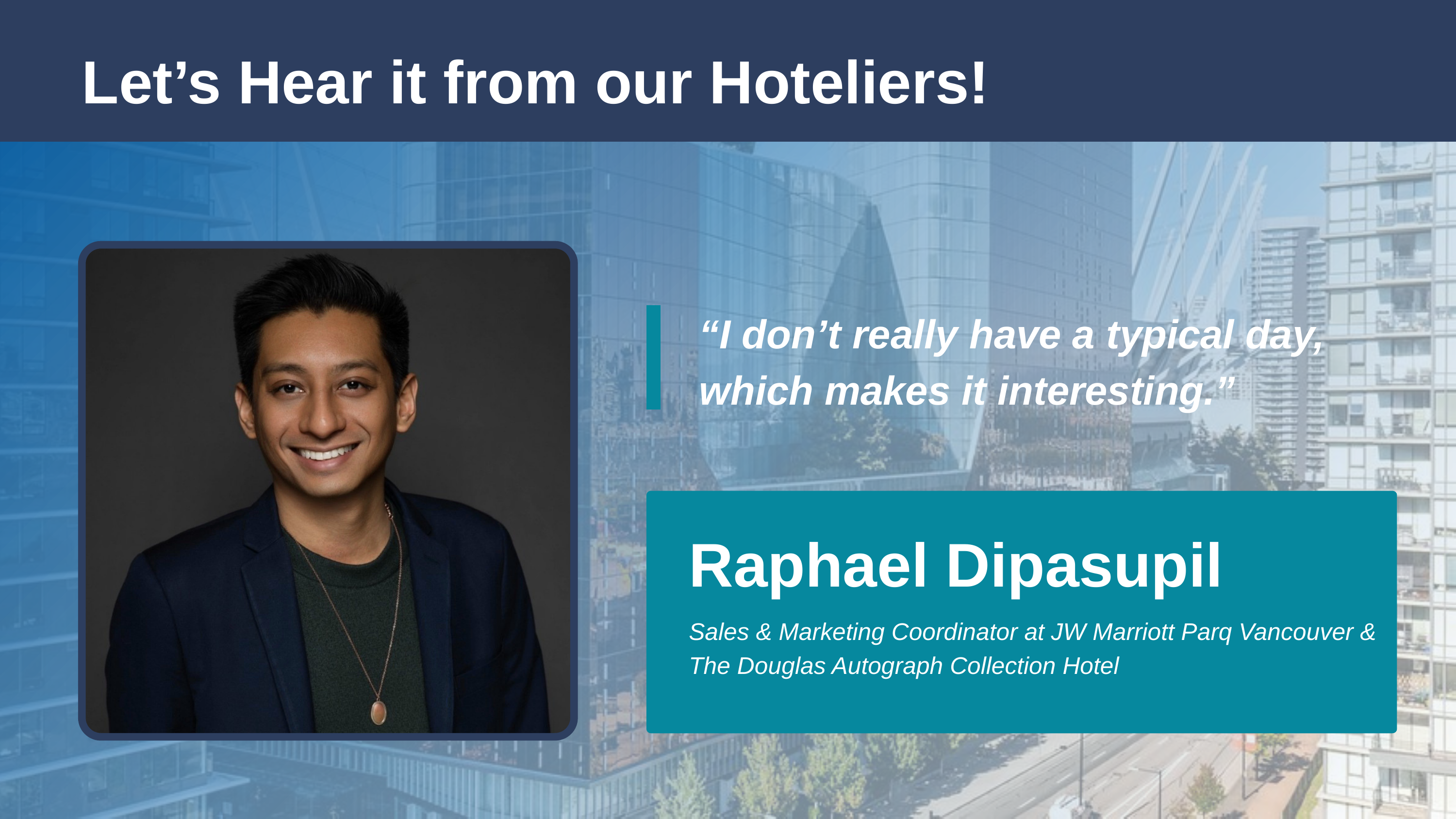

Let’s Hear it from our Hoteliers!

“I don’t really have a typical day, which makes it interesting.”

Raphael Dipasupil
Sales & Marketing Coordinator at JW Marriott Parq Vancouver & The Douglas Autograph Collection Hotel